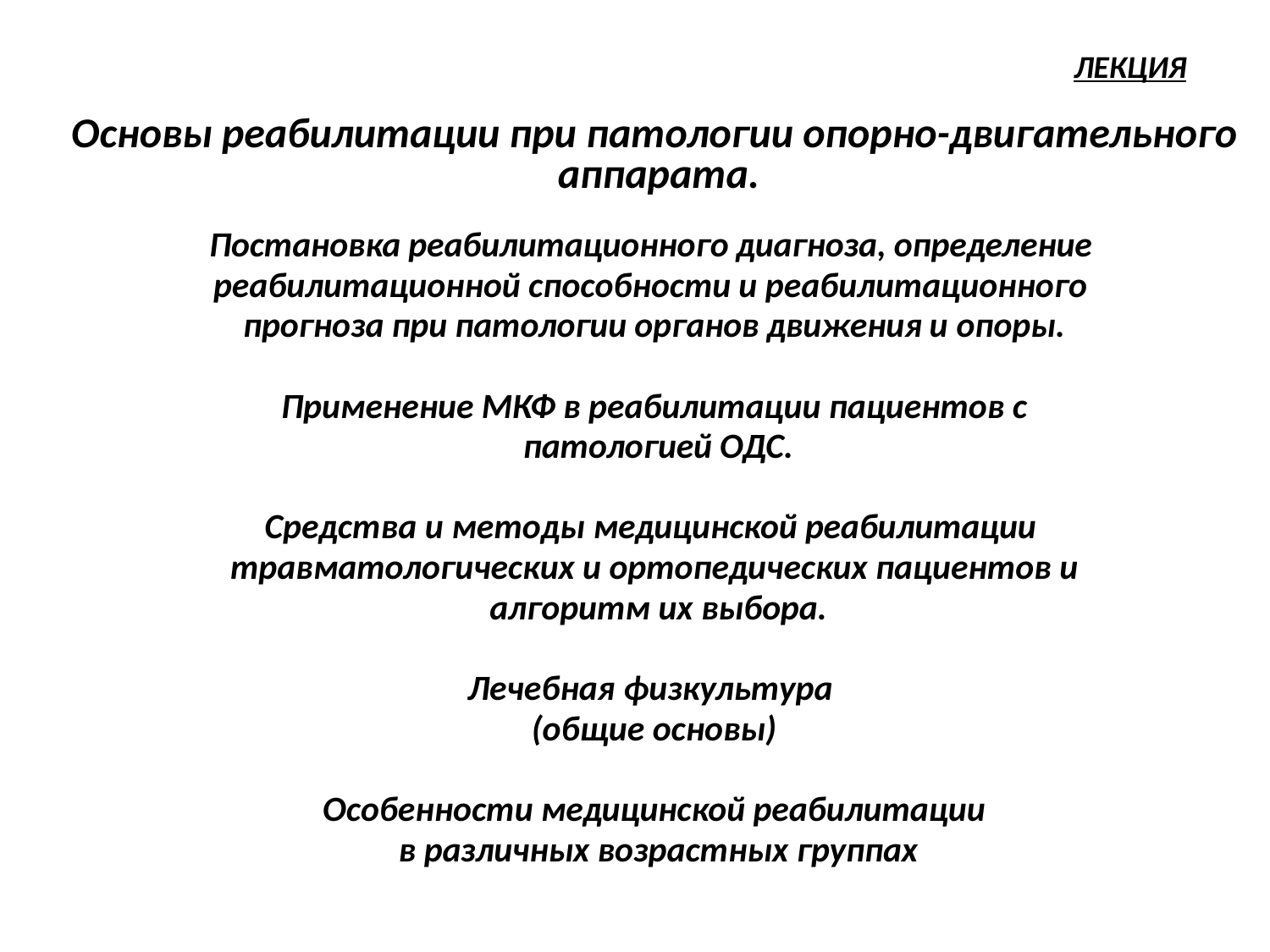

ЛЕКЦИЯ
Основы реабилитации при патологии опорно-двигательного  аппарата.
Постановка реабилитационного диагноза, определение  реабилитационной способности и реабилитационного  прогноза при патологии органов движения и опоры.

Применение МКФ в реабилитации пациентов с  патологией ОДС.

Средства и методы медицинской реабилитации  травматологических и ортопедических пациентов и  алгоритм их выбора.

Лечебная физкультура  (общие основы)

Особенности медицинской реабилитации  в различных возрастных группах